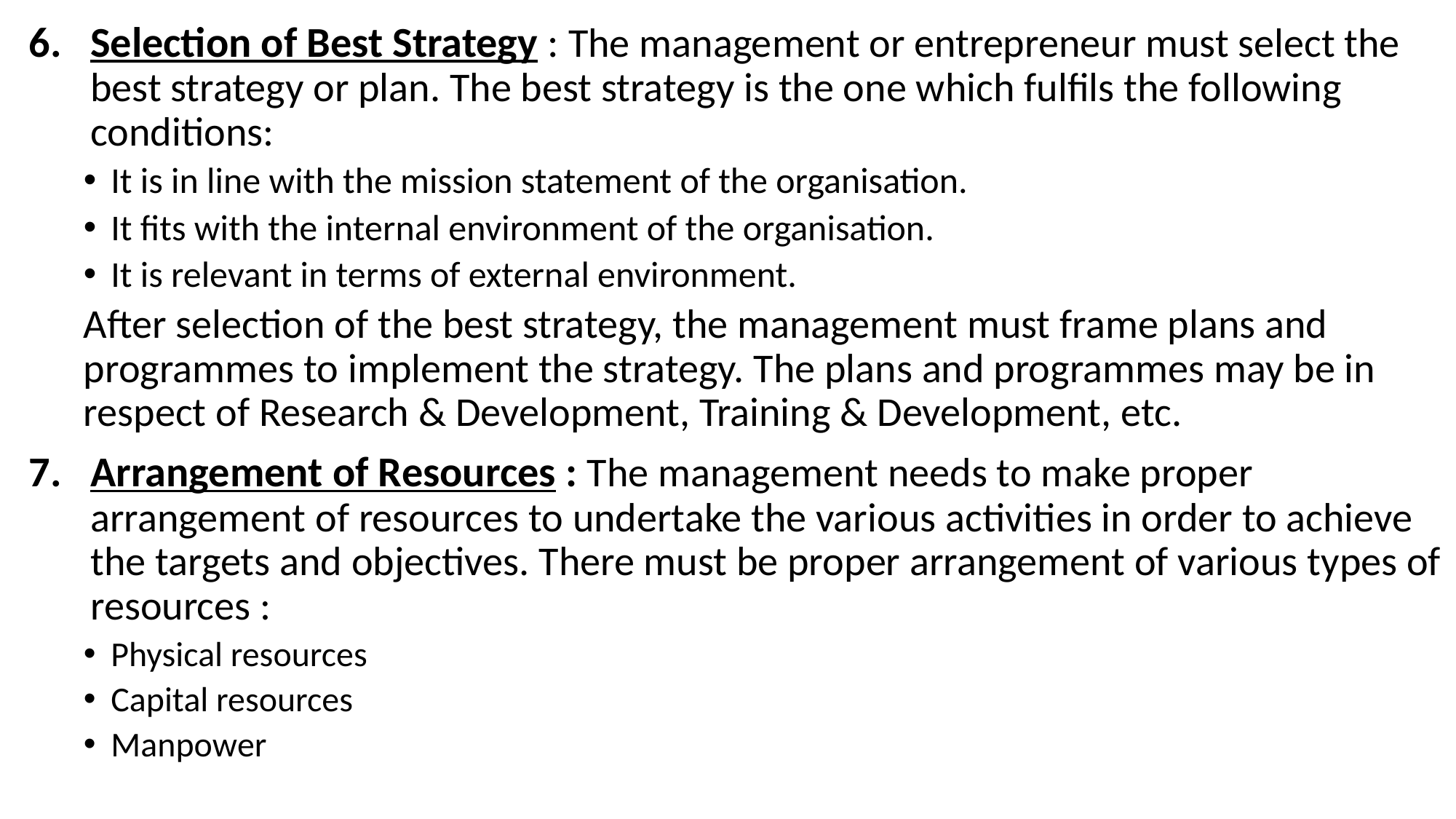

Selection of Best Strategy : The management or entrepreneur must select the best strategy or plan. The best strategy is the one which fulfils the following conditions:
It is in line with the mission statement of the organisation.
It fits with the internal environment of the organisation.
It is relevant in terms of external environment.
After selection of the best strategy, the management must frame plans and programmes to implement the strategy. The plans and programmes may be in respect of Research & Development, Training & Development, etc.
Arrangement of Resources : The management needs to make proper arrangement of resources to undertake the various activities in order to achieve the targets and objectives. There must be proper arrangement of various types of resources :
Physical resources
Capital resources
Manpower